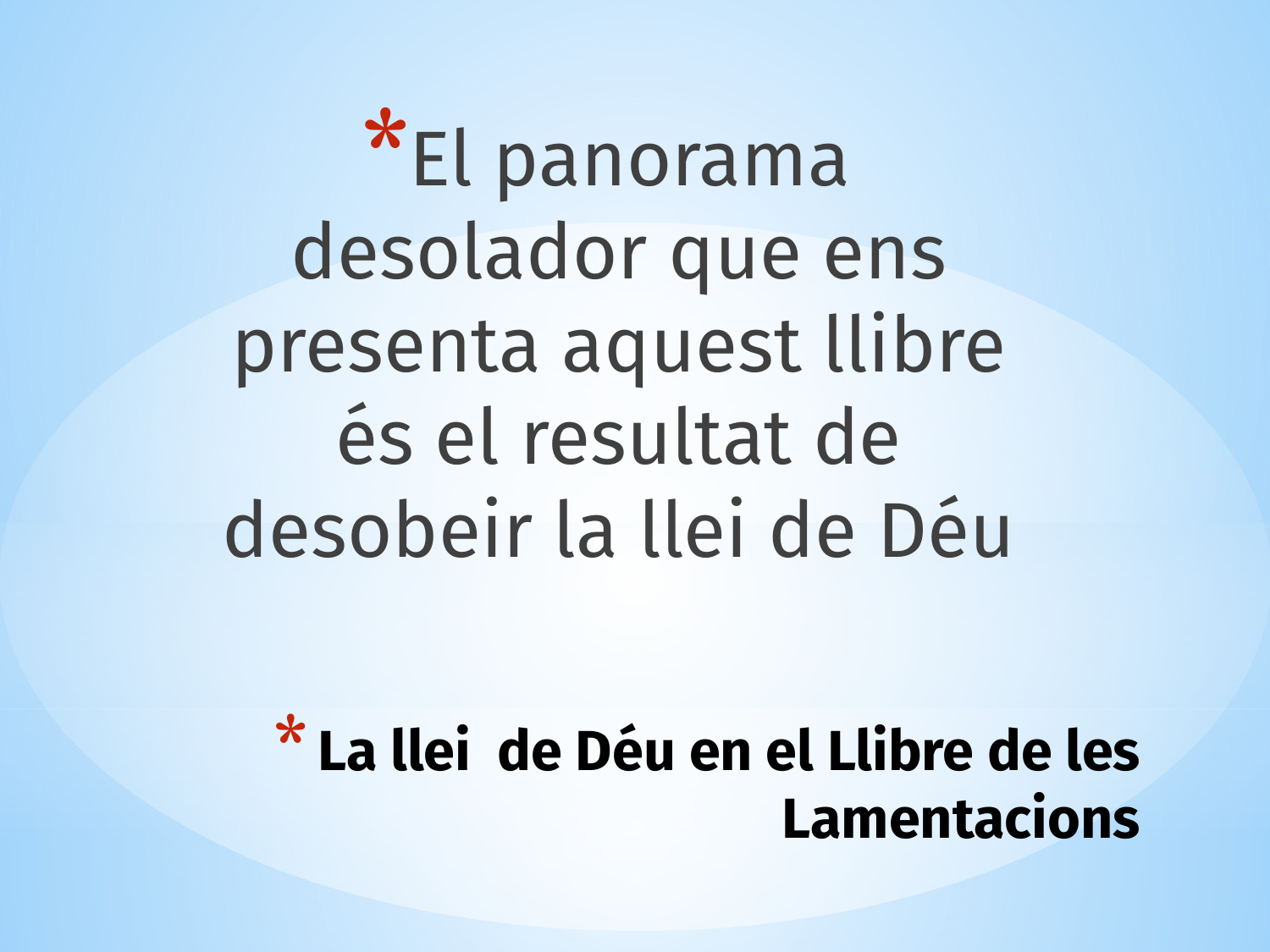

El panorama desolador que ens presenta aquest llibre és el resultat de desobeir la llei de Déu
# La llei  de Déu en el Llibre de les Lamentacions